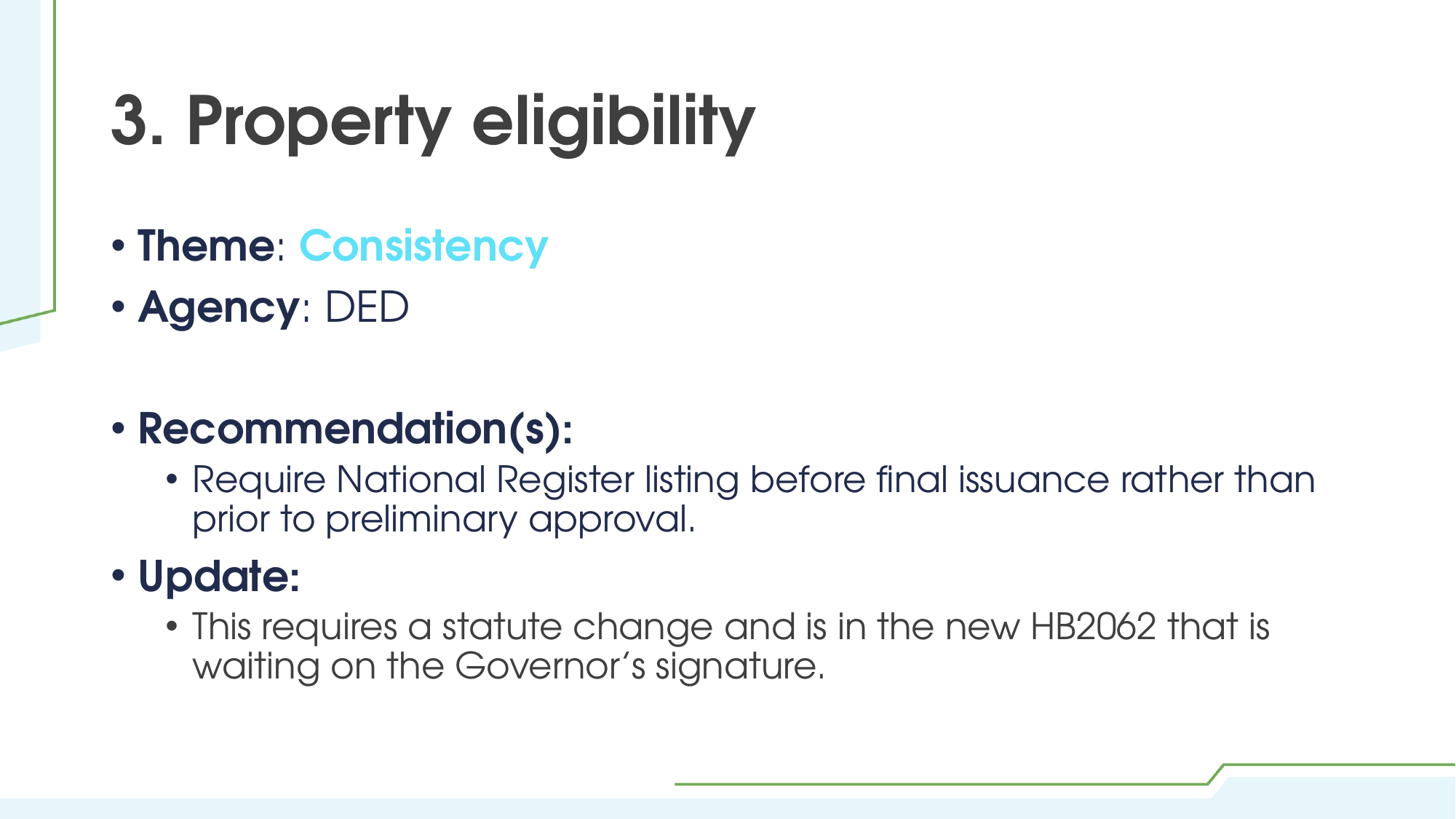

# 3. Property eligibility
Theme: Consistency
Agency: DED

Recommendation(s):
Require National Register listing before final issuance rather than prior to preliminary approval.
Update:
This requires a statute change and is in the new HB2062 that is waiting on the Governor’s signature.